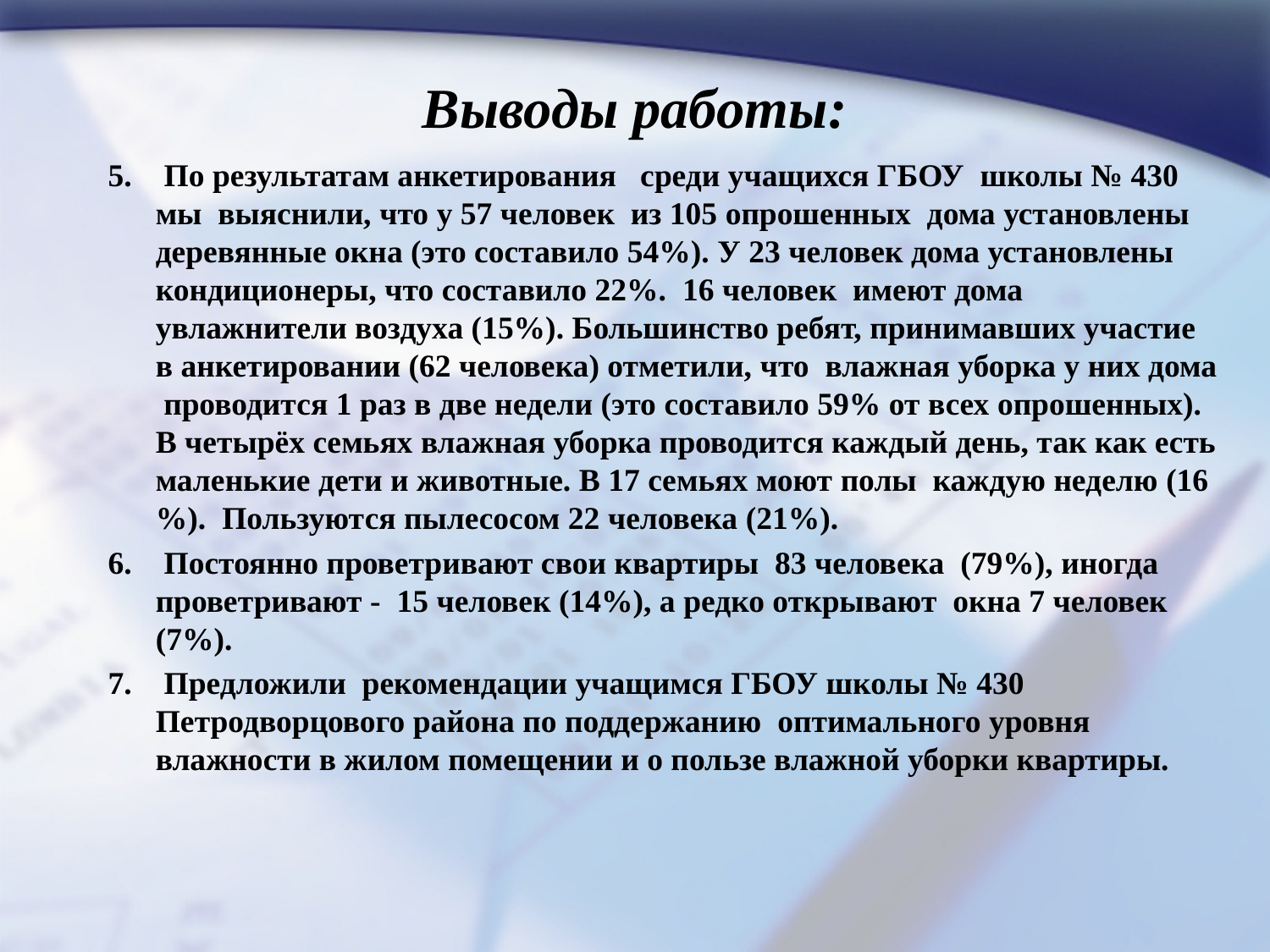

# Выводы работы:
5.    По результатам анкетирования   среди учащихся ГБОУ  школы № 430 мы  выяснили, что у 57 человек  из 105 опрошенных  дома установлены деревянные окна (это составило 54%). У 23 человек дома установлены   кондиционеры, что составило 22%.  16 человек  имеют дома  увлажнители воздуха (15%). Большинство ребят, принимавших участие в анкетировании (62 человека) отметили, что  влажная уборка у них дома  проводится 1 раз в две недели (это составило 59% от всех опрошенных). В четырёх семьях влажная уборка проводится каждый день, так как есть маленькие дети и животные. В 17 семьях моют полы  каждую неделю (16 %).  Пользуются пылесосом 22 человека (21%).
6.    Постоянно проветривают свои квартиры  83 человека  (79%), иногда проветривают -  15 человек (14%), а редко открывают  окна 7 человек (7%).
7.    Предложили  рекомендации учащимся ГБОУ школы № 430 Петродворцового района по поддержанию  оптимального уровня влажности в жилом помещении и о пользе влажной уборки квартиры.